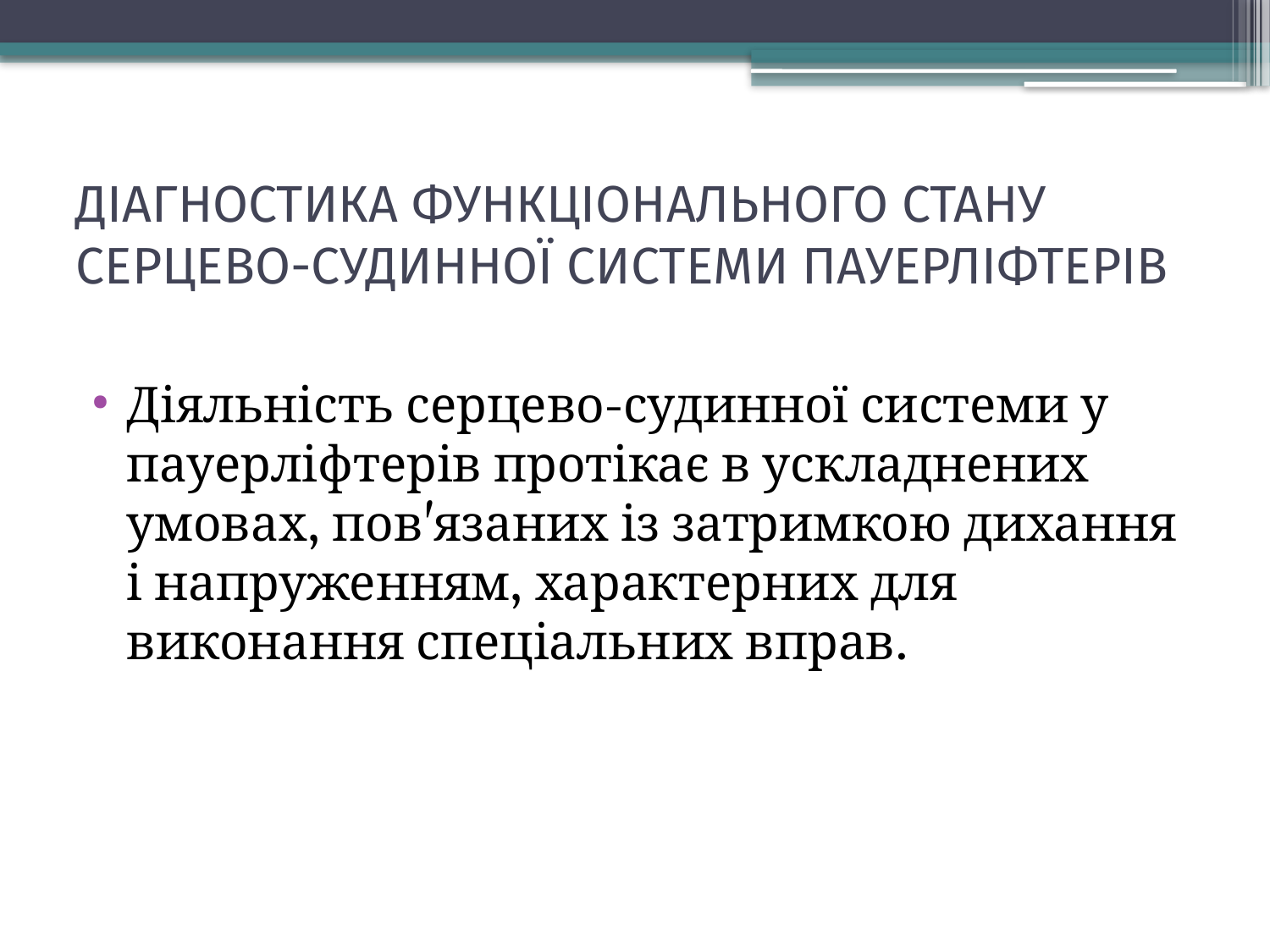

# ДІАГНОСТИКА ФУНКЦІОНАЛЬНОГО СТАНУ СЕРЦЕВО-СУДИННОЇ СИСТЕМИ ПАУЕРЛІФТЕРІВ
Діяльність серцево-судинної системи у пауерліфтерів протікає в ускладнених умовах, пов'язаних із затримкою дихання і напруженням, характерних для виконання спеціальних вправ.